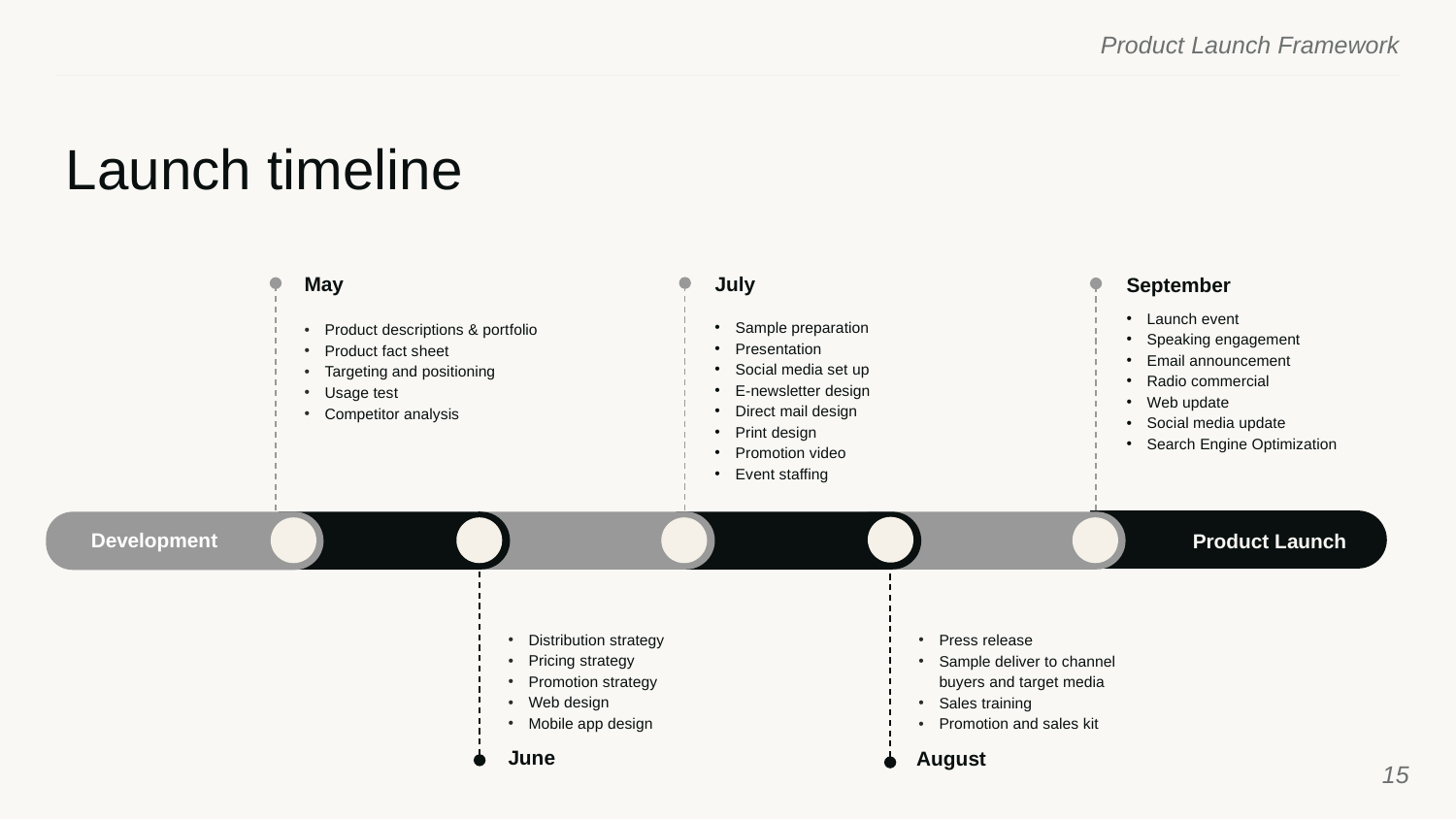

# Launch timeline
July
May
September
Launch event
Speaking engagement
Email announcement
Radio commercial
Web update
Social media update
Search Engine Optimization
Sample preparation
Presentation
Social media set up
E-newsletter design
Direct mail design
Print design
Promotion video
Event staffing
Product descriptions & portfolio
Product fact sheet
Targeting and positioning
Usage test
Competitor analysis

Development
Product Launch
Distribution strategy
Pricing strategy
Promotion strategy
Web design
Mobile app design
Press release
Sample deliver to channel buyers and target media
Sales training
Promotion and sales kit
June
August
15